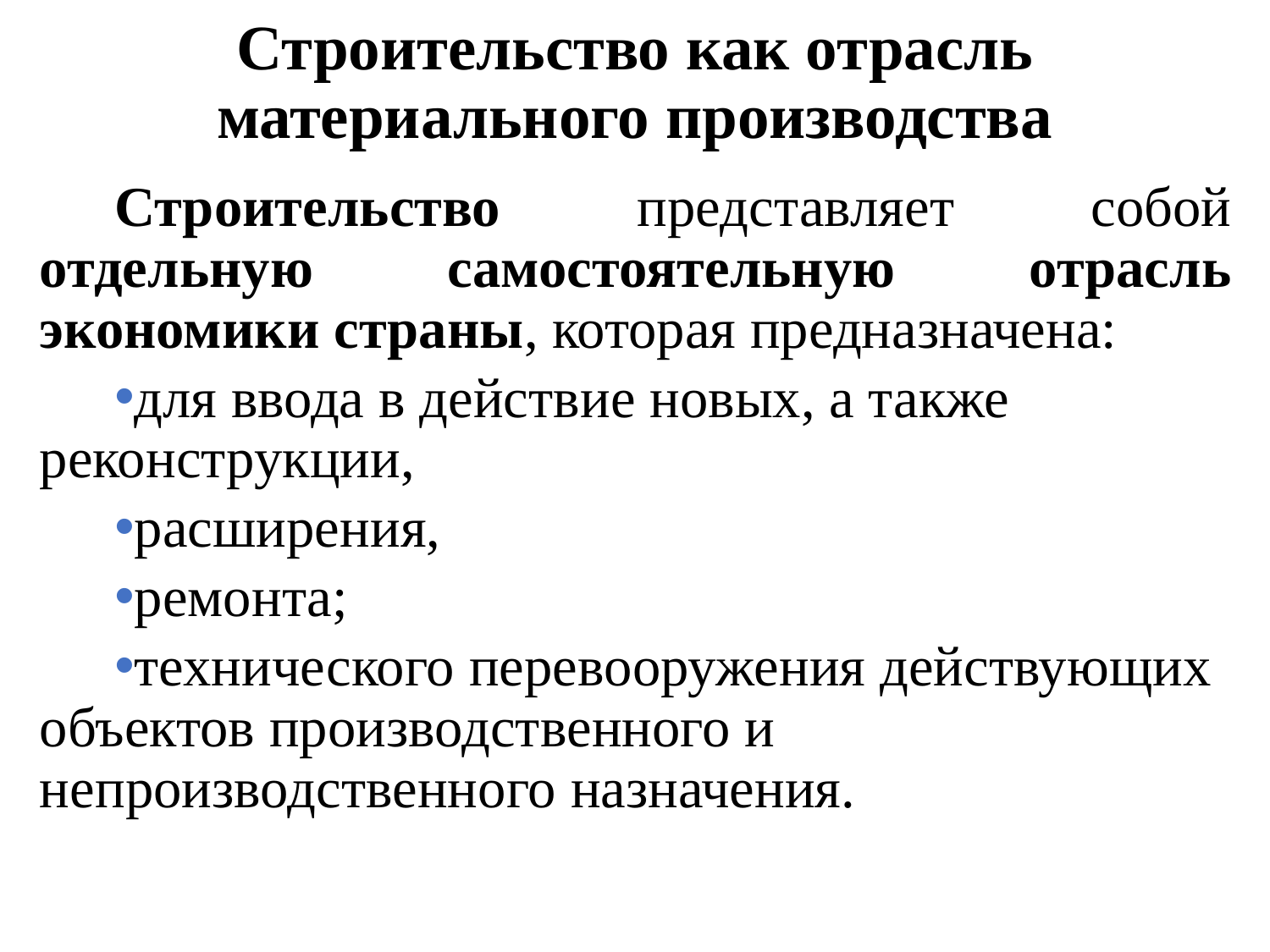

# Строительство как отрасль материального производства
Строительство представляет собой отдельную самостоятельную отрасль экономики страны, которая предназначена:
для ввода в действие новых, а также реконструкции,
расширения,
ремонта;
технического перевооружения действующих объектов производственного и непроизводственного назначения.